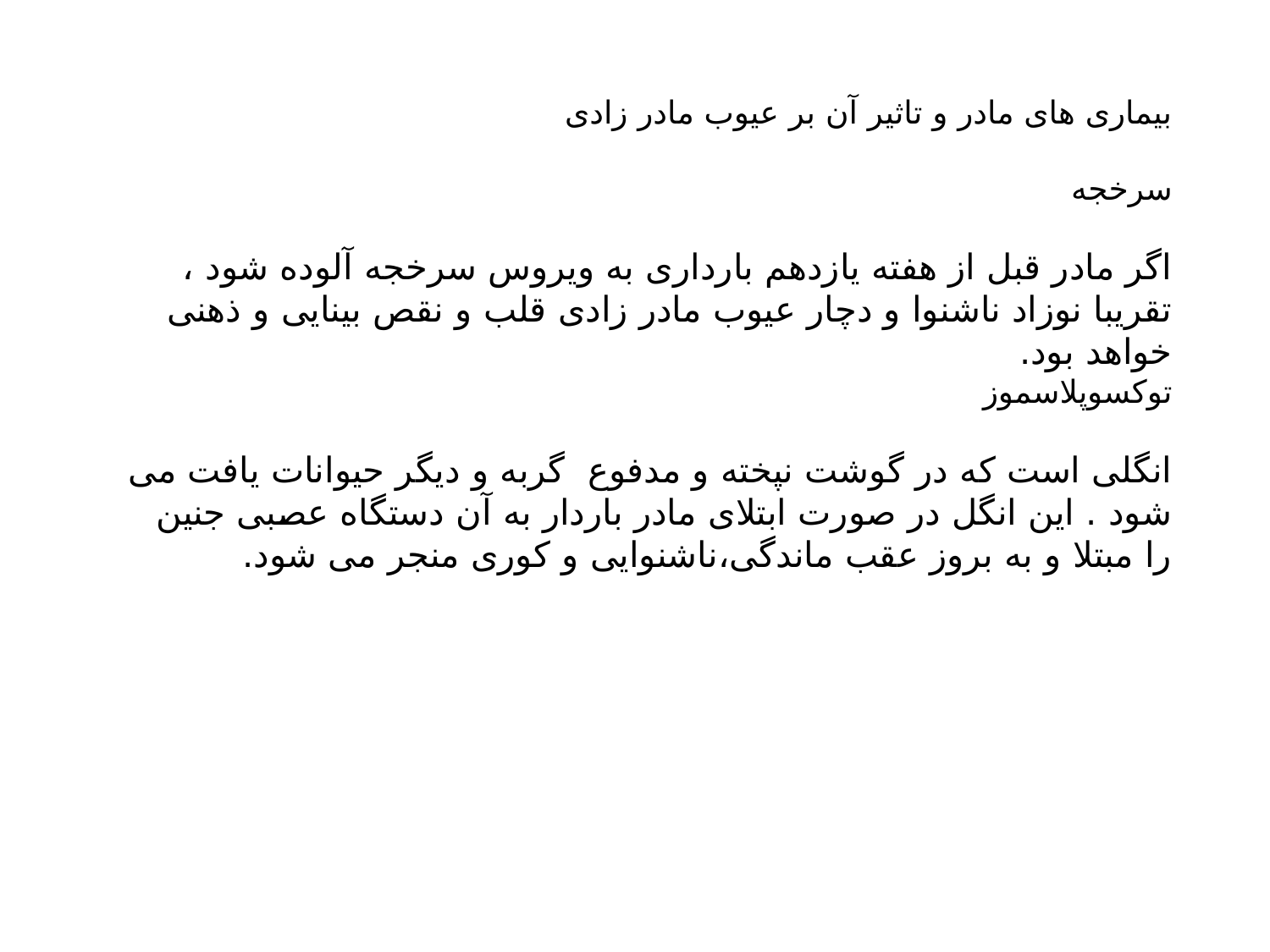

بیماری های مادر و تاثیر آن بر عیوب مادر زادی

سرخجه

اگر مادر قبل از هفته یازدهم بارداری به ویروس سرخجه آلوده شود ، تقریبا نوزاد ناشنوا و دچار عیوب مادر زادی قلب و نقص بینایی و ذهنی خواهد بود.
توکسوپلاسموز

انگلی است که در گوشت نپخته و مدفوع  گربه و دیگر حیوانات یافت می شود . این انگل در صورت ابتلای مادر باردار به آن دستگاه عصبی جنین را مبتلا و به بروز عقب ماندگی،ناشنوایی و کوری منجر می شود.